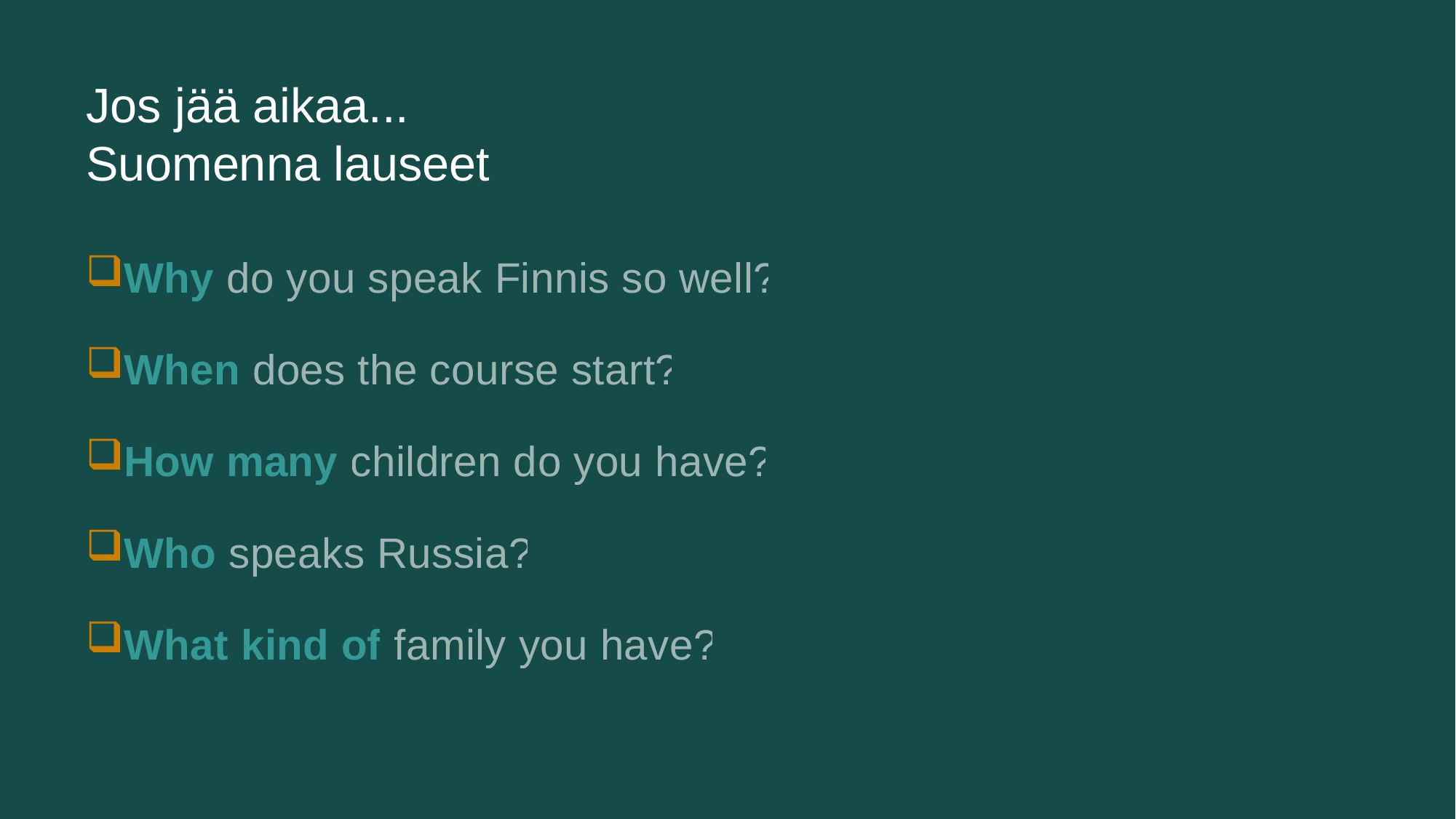

# Jos jää aikaa... Suomenna lauseet
Why do you speak Finnis so well?
When does the course start?
How many children do you have?
Who speaks Russia?
What kind of family you have?